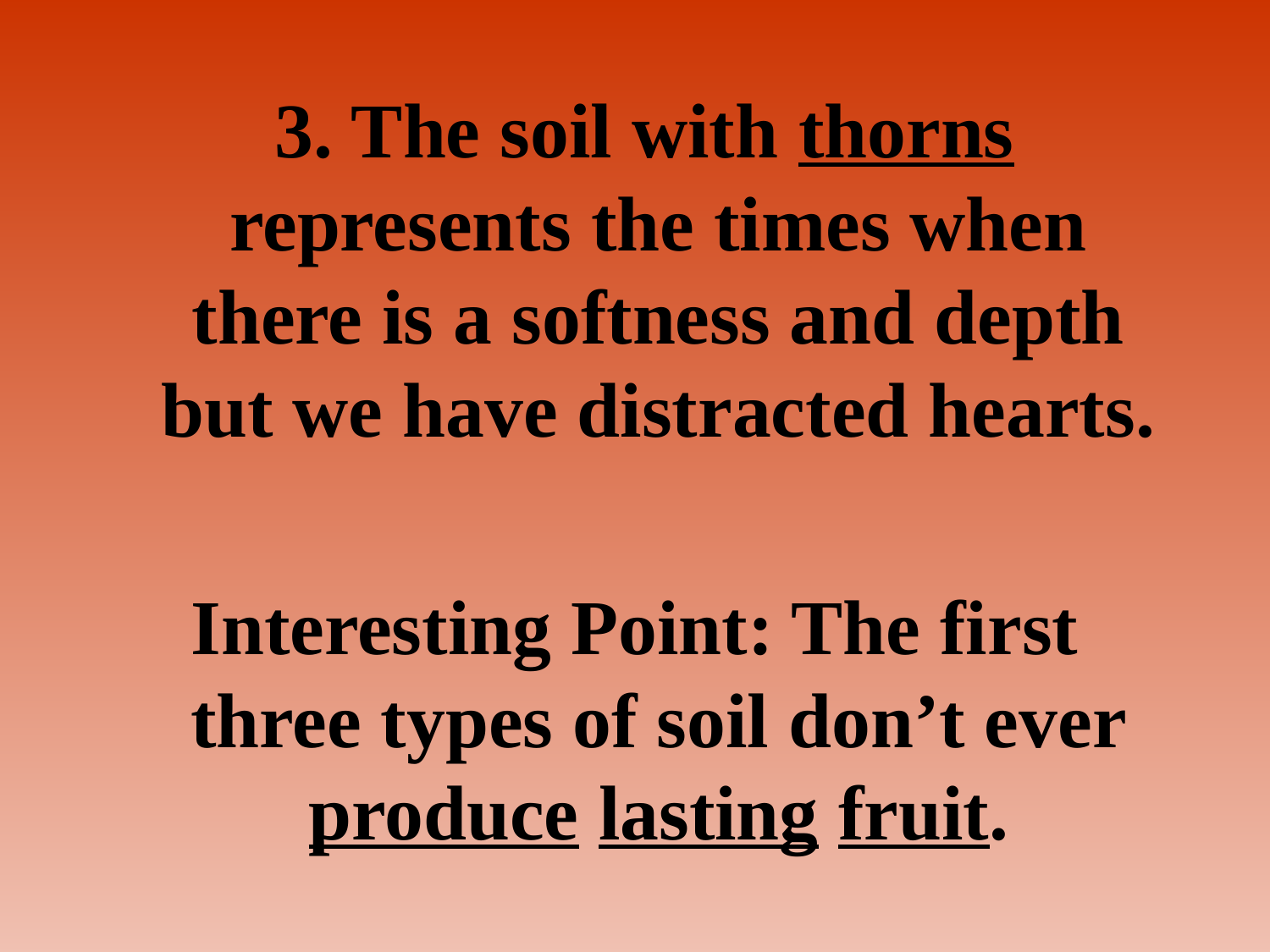

3. The soil with thorns represents the times when there is a softness and depth but we have distracted hearts.

Interesting Point: The first three types of soil don’t ever produce lasting fruit.

#